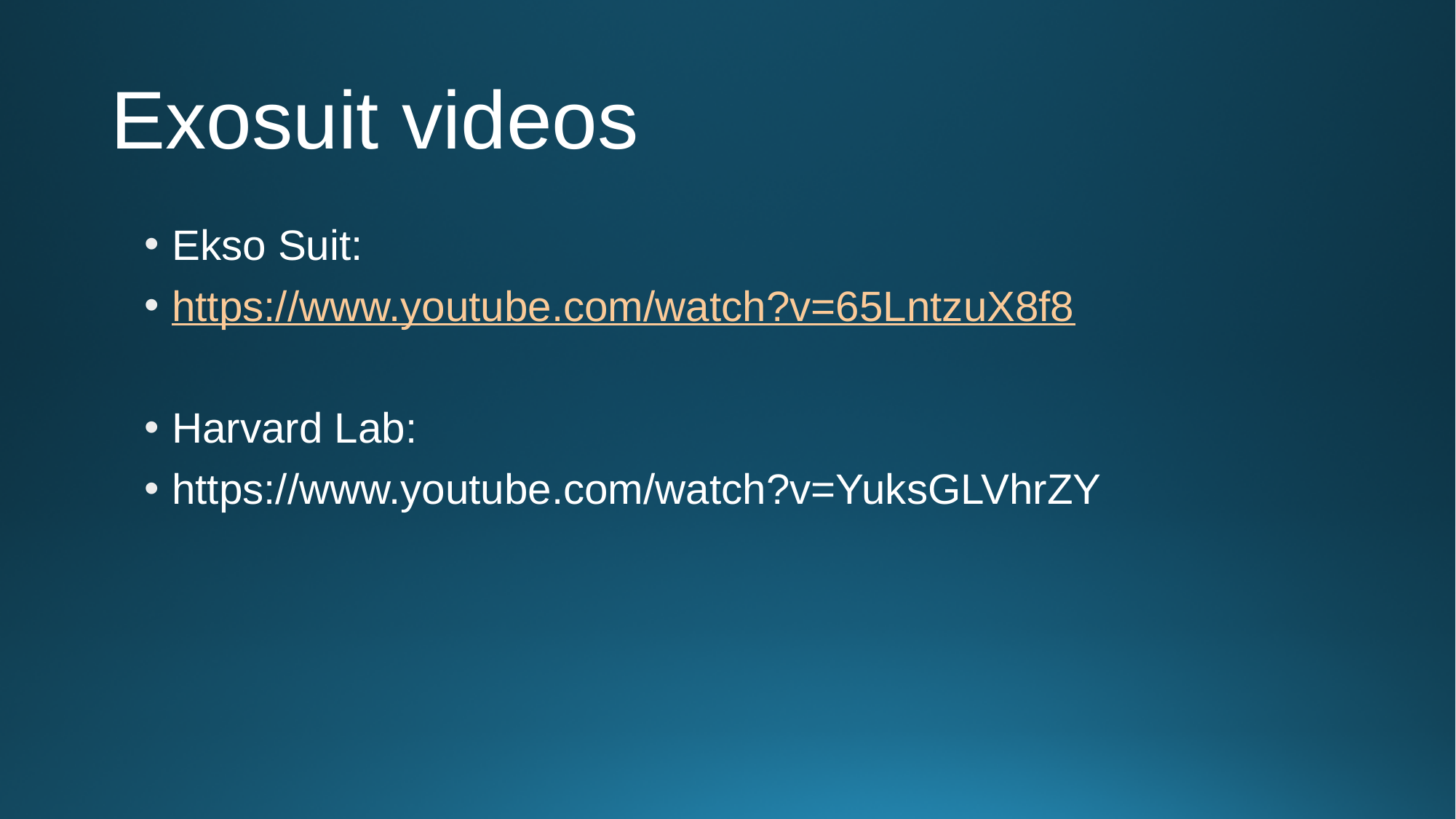

# Exosuit videos
Ekso Suit:
https://www.youtube.com/watch?v=65LntzuX8f8

Harvard Lab:
https://www.youtube.com/watch?v=YuksGLVhrZY